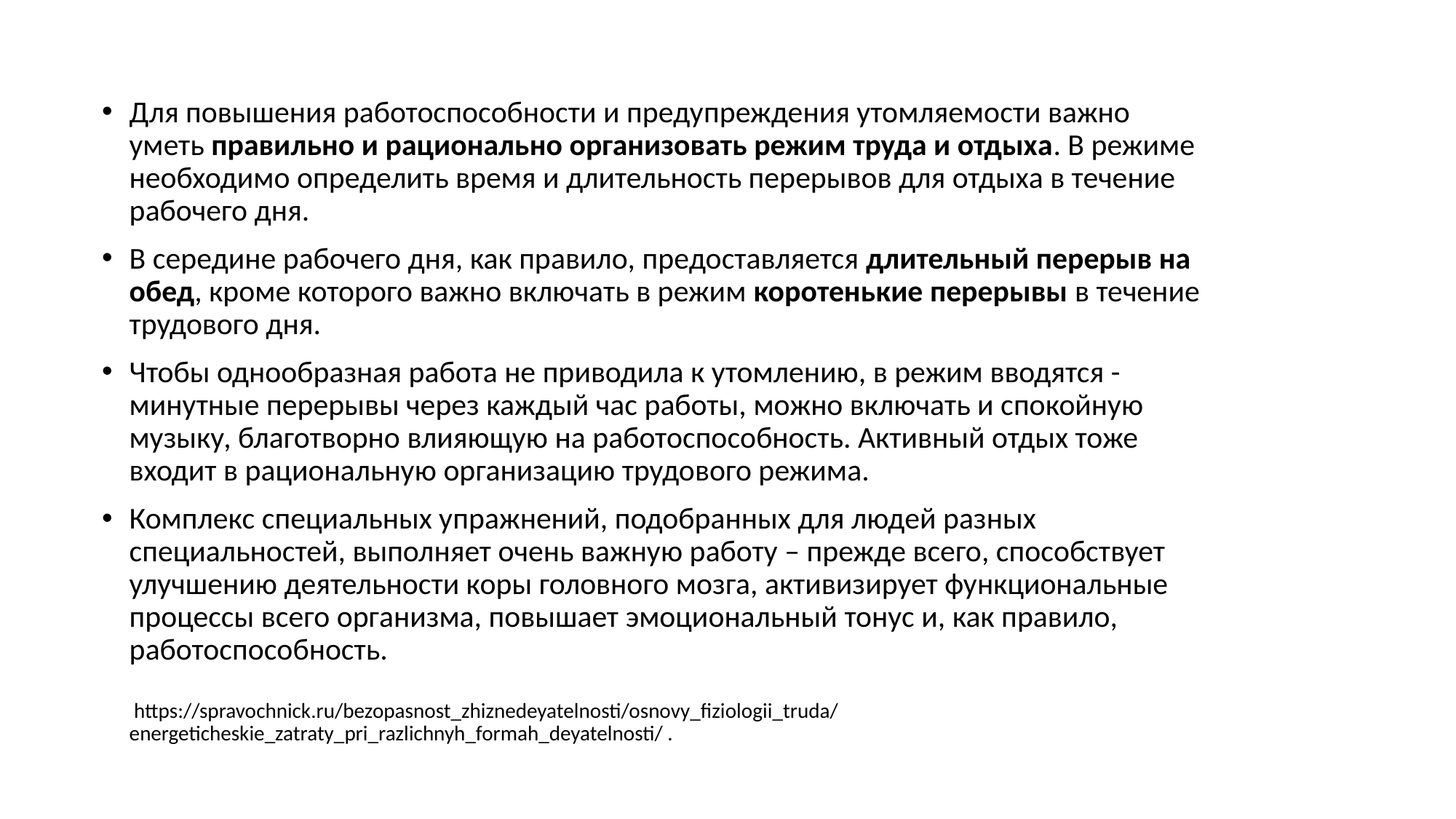

Для повышения работоспособности и предупреждения утомляемости важно уметь правильно и рационально организовать режим труда и отдыха. В режиме необходимо определить время и длительность перерывов для отдыха в течение рабочего дня.
В середине рабочего дня, как правило, предоставляется длительный перерыв на обед, кроме которого важно включать в режим коротенькие перерывы в течение трудового дня.
Чтобы однообразная работа не приводила к утомлению, в режим вводятся - минутные перерывы через каждый час работы, можно включать и спокойную музыку, благотворно влияющую на работоспособность. Активный отдых тоже входит в рациональную организацию трудового режима.
Комплекс специальных упражнений, подобранных для людей разных специальностей, выполняет очень важную работу – прежде всего, способствует улучшению деятельности коры головного мозга, активизирует функциональные процессы всего организма, повышает эмоциональный тонус и, как правило, работоспособность.
 https://spravochnick.ru/bezopasnost_zhiznedeyatelnosti/osnovy_fiziologii_truda/energeticheskie_zatraty_pri_razlichnyh_formah_deyatelnosti/ .